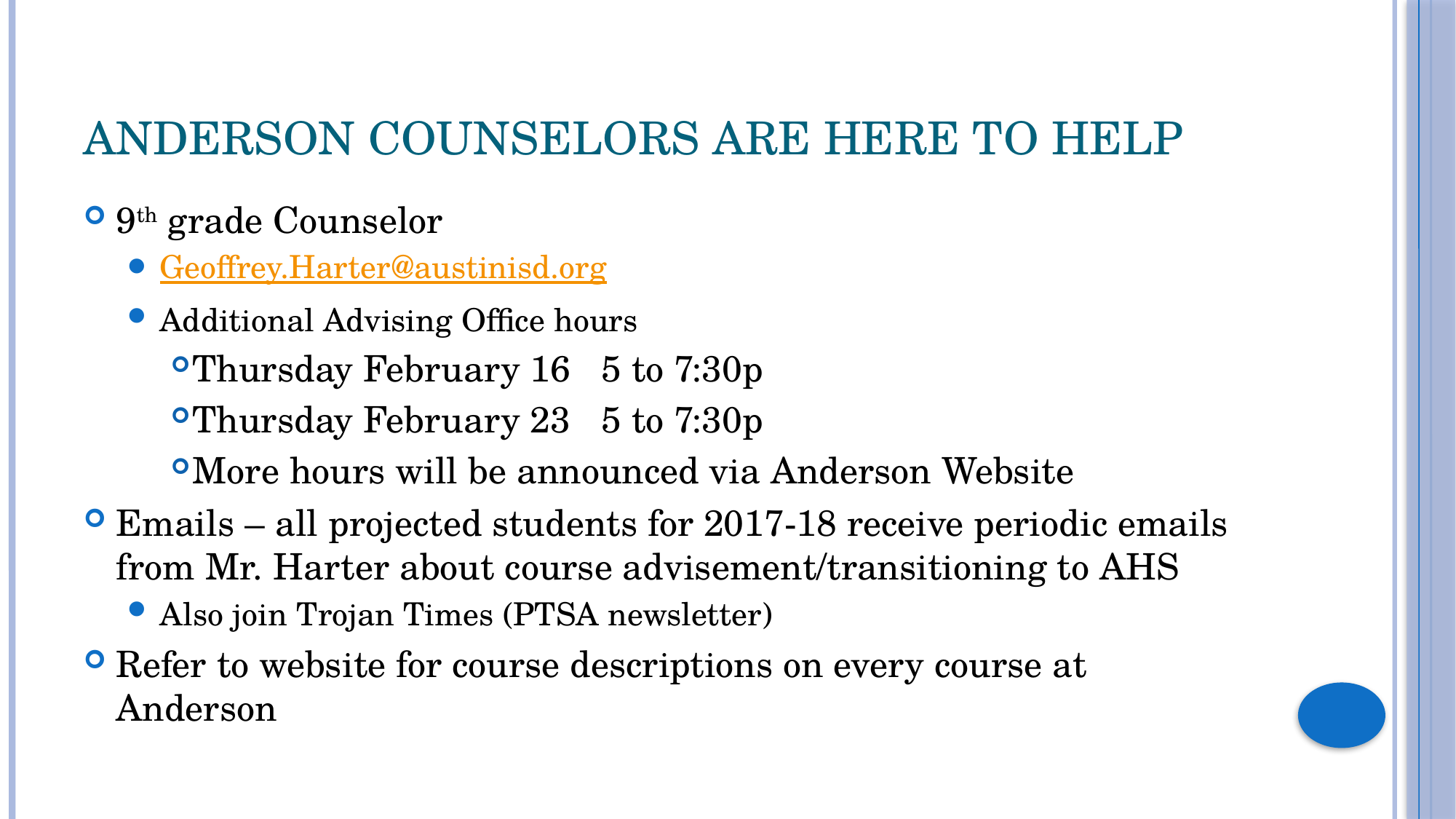

# Anderson Counselors are here to help
9th grade Counselor
Geoffrey.Harter@austinisd.org
Additional Advising Office hours
Thursday February 16   5 to 7:30p
Thursday February 23   5 to 7:30p
More hours will be announced via Anderson Website
Emails – all projected students for 2017-18 receive periodic emails from Mr. Harter about course advisement/transitioning to AHS
Also join Trojan Times (PTSA newsletter)
Refer to website for course descriptions on every course at Anderson